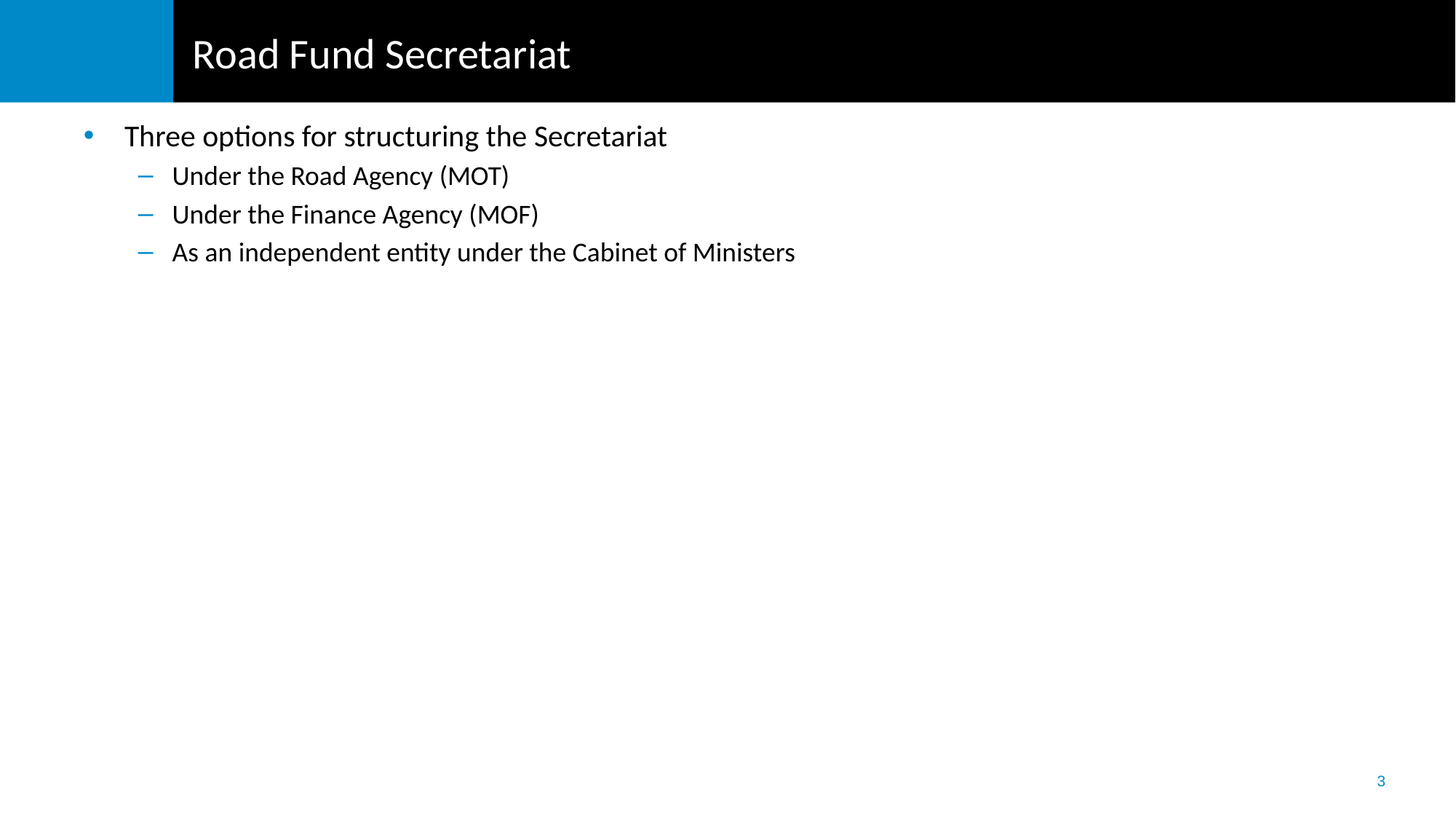

# Road Fund Secretariat
Three options for structuring the Secretariat
Under the Road Agency (MOT)
Under the Finance Agency (MOF)
As an independent entity under the Cabinet of Ministers
3